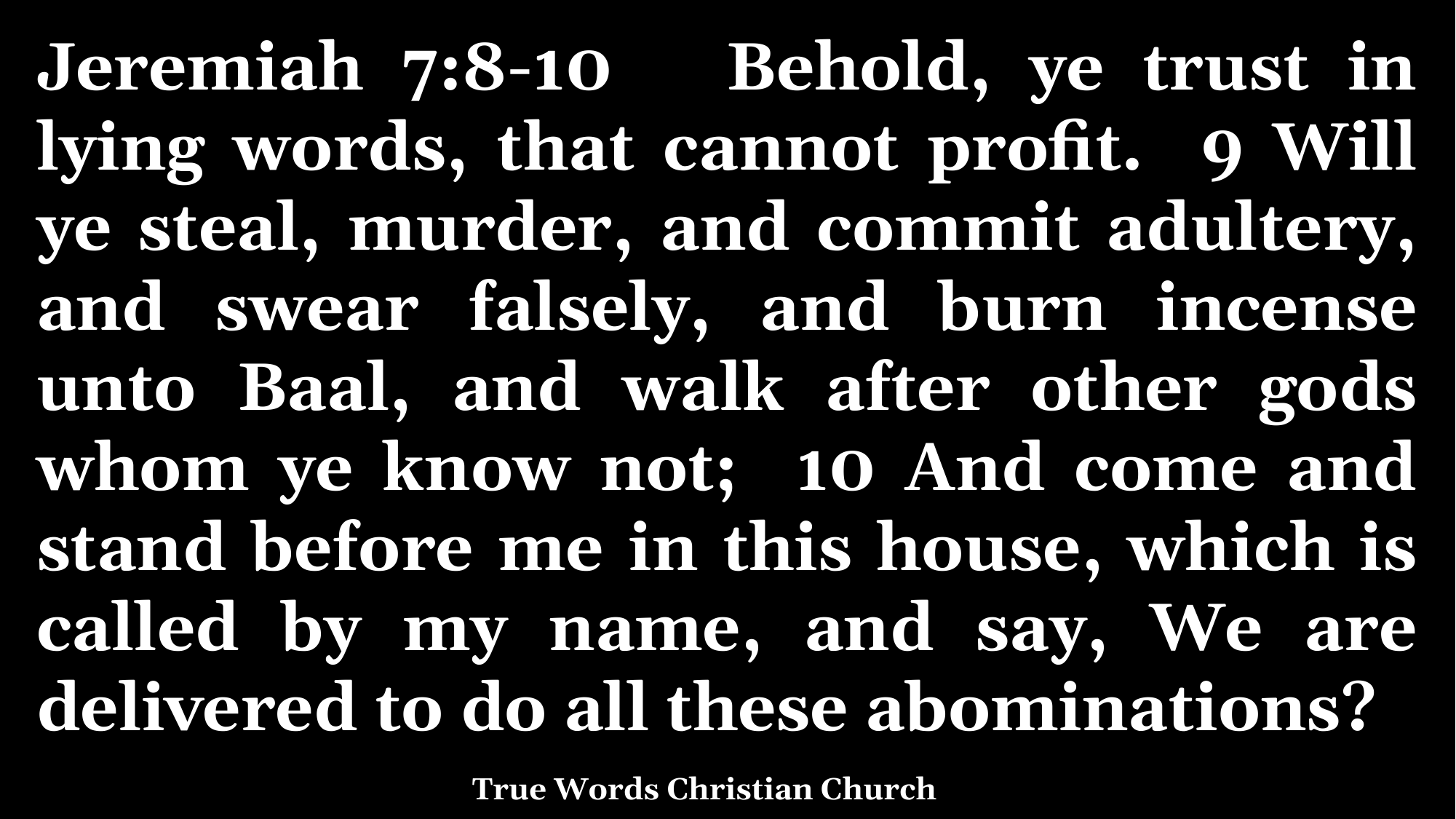

Jeremiah 7:8-10   Behold, ye trust in lying words, that cannot profit.  9 Will ye steal, murder, and commit adultery, and swear falsely, and burn incense unto Baal, and walk after other gods whom ye know not;  10 And come and stand before me in this house, which is called by my name, and say, We are delivered to do all these abominations?
True Words Christian Church